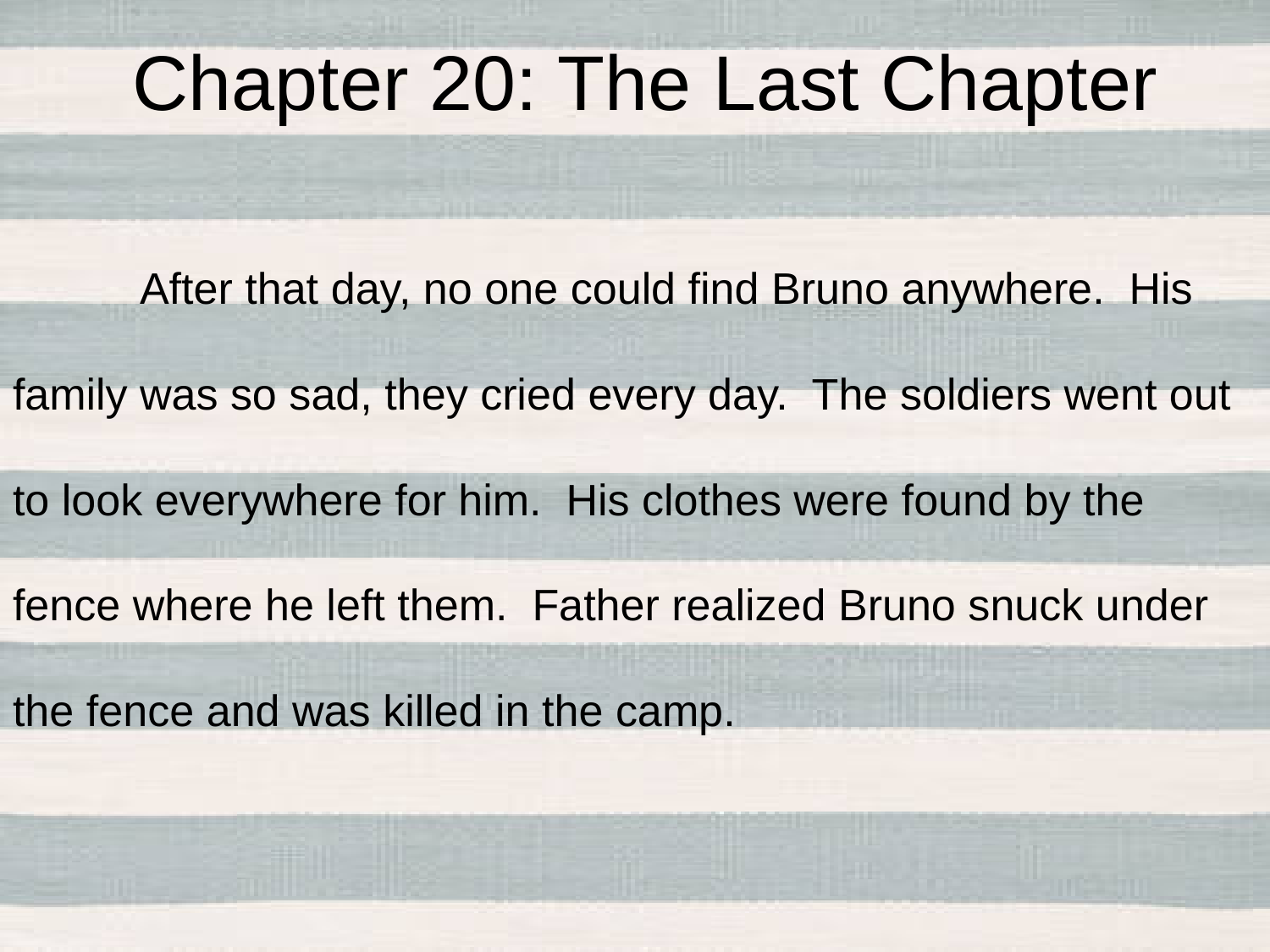

# Chapter 20: The Last Chapter
	After that day, no one could find Bruno anywhere.  His family was so sad, they cried every day.  The soldiers went out to look everywhere for him.  His clothes were found by the fence where he left them.  Father realized Bruno snuck under the fence and was killed in the camp.